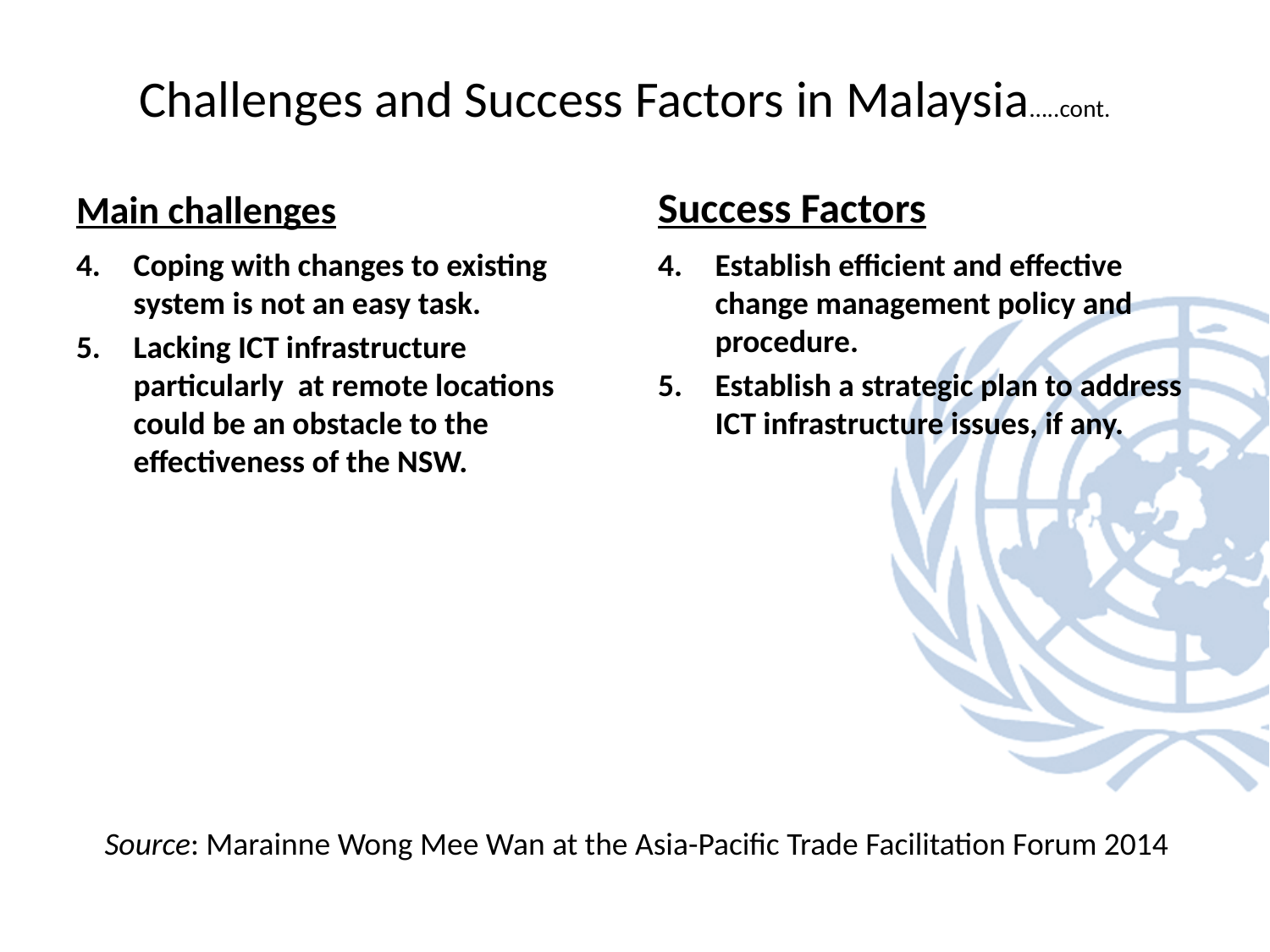

# Challenges and Success Factors in Malaysia…..cont.
Main challenges
Success Factors
Coping with changes to existing system is not an easy task.
Lacking ICT infrastructure  particularly  at remote locations could be an obstacle to the effectiveness of the NSW.
Establish efficient and effective change management policy and procedure.
Establish a strategic plan to address ICT infrastructure issues, if any.

Source: Marainne Wong Mee Wan at the Asia-Pacific Trade Facilitation Forum 2014